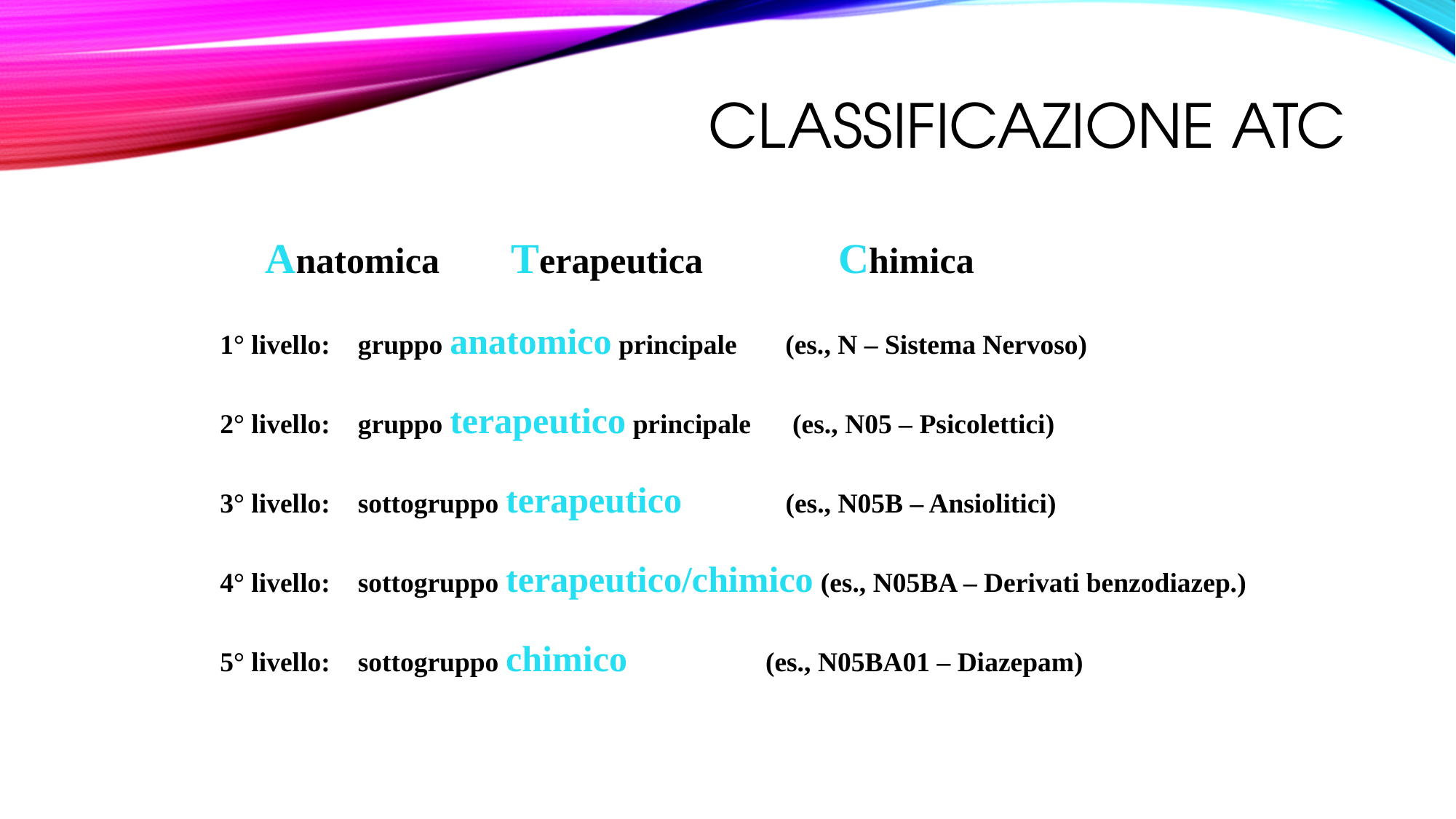

# CLASSIFICAZIONE ATC

	  Anatomica	     Terapeutica	     Chimica

1° livello:    gruppo anatomico principale       (es., N – Sistema Nervoso)

2° livello:    gruppo terapeutico principale      (es., N05 – Psicolettici)

3° livello:    sottogruppo terapeutico               (es., N05B – Ansiolitici)

4° livello:    sottogruppo terapeutico/chimico (es., N05BA – Derivati benzodiazep.)

5° livello:    sottogruppo chimico                    (es., N05BA01 – Diazepam)